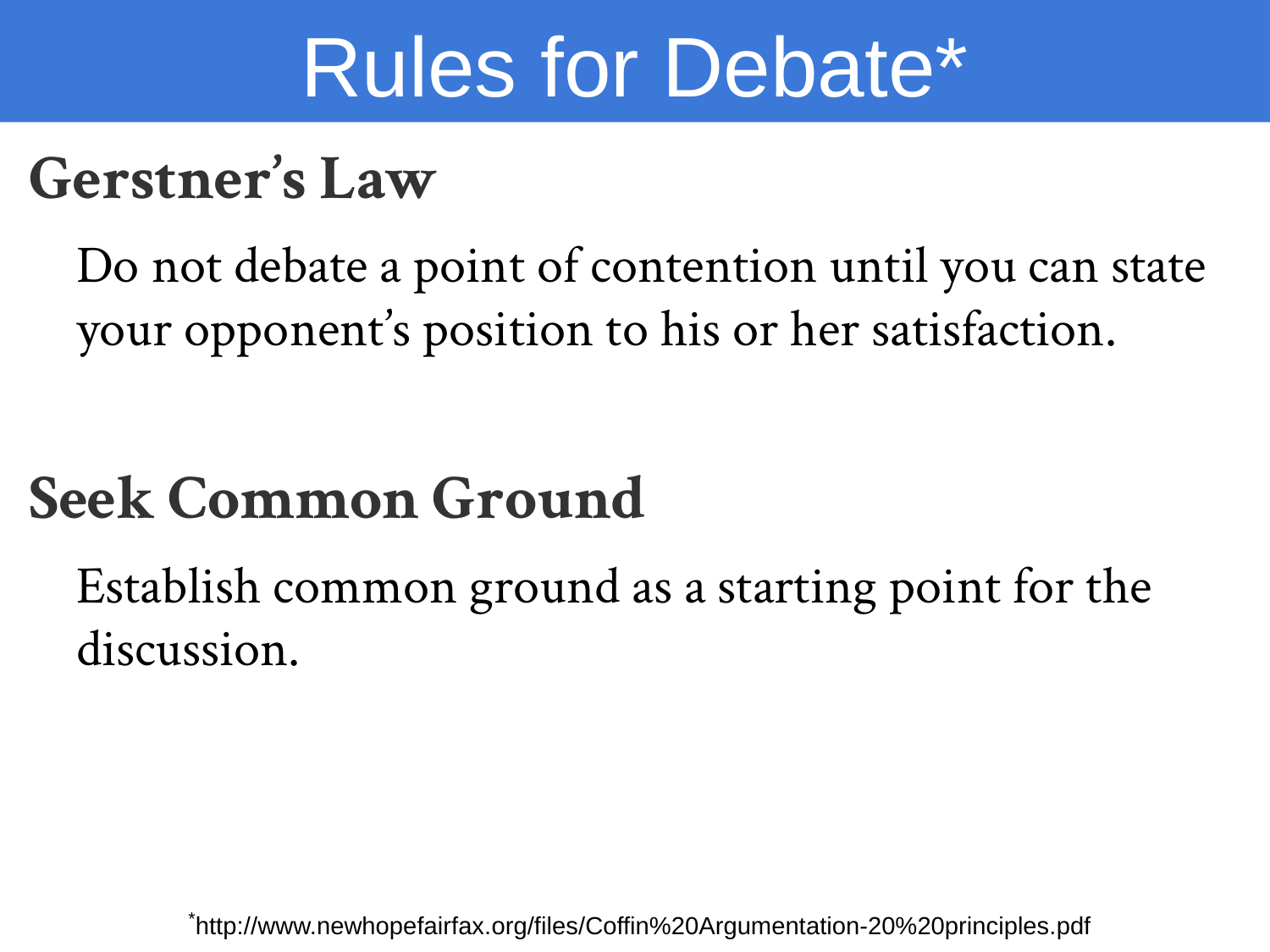

Rules for Debate*
Gerstner’s Law
Do not debate a point of contention until you can state your opponent’s position to his or her satisfaction.

Seek Common Ground
Establish common ground as a starting point for the discussion.
*http://www.newhopefairfax.org/files/Coffin%20Argumentation-20%20principles.pdf